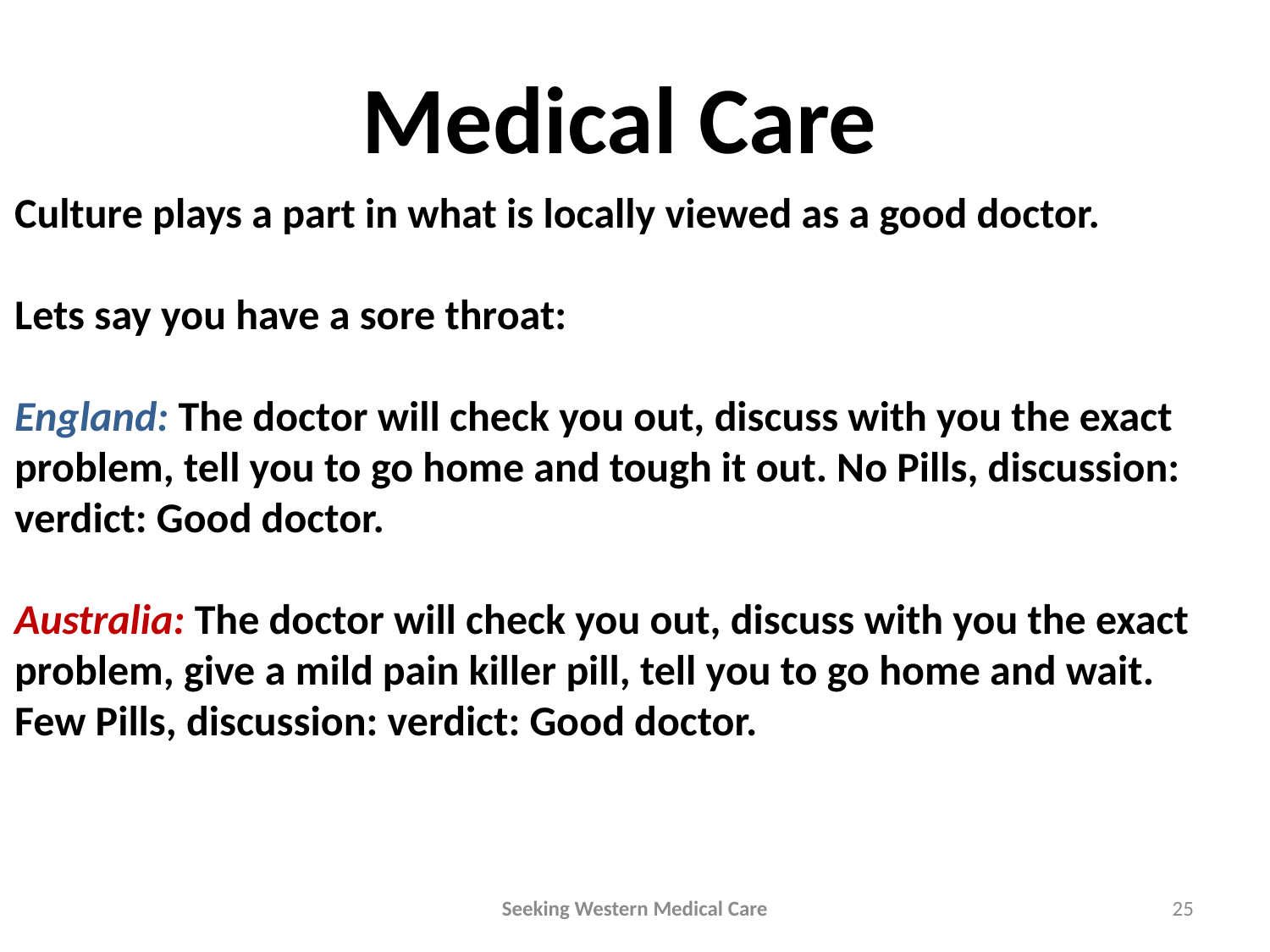

Medical Care
Culture plays a part in what is locally viewed as a good doctor.

Lets say you have a sore throat:

England: The doctor will check you out, discuss with you the exact problem, tell you to go home and tough it out. No Pills, discussion: verdict: Good doctor.

Australia: The doctor will check you out, discuss with you the exact problem, give a mild pain killer pill, tell you to go home and wait. Few Pills, discussion: verdict: Good doctor.

Seeking Western Medical Care
25